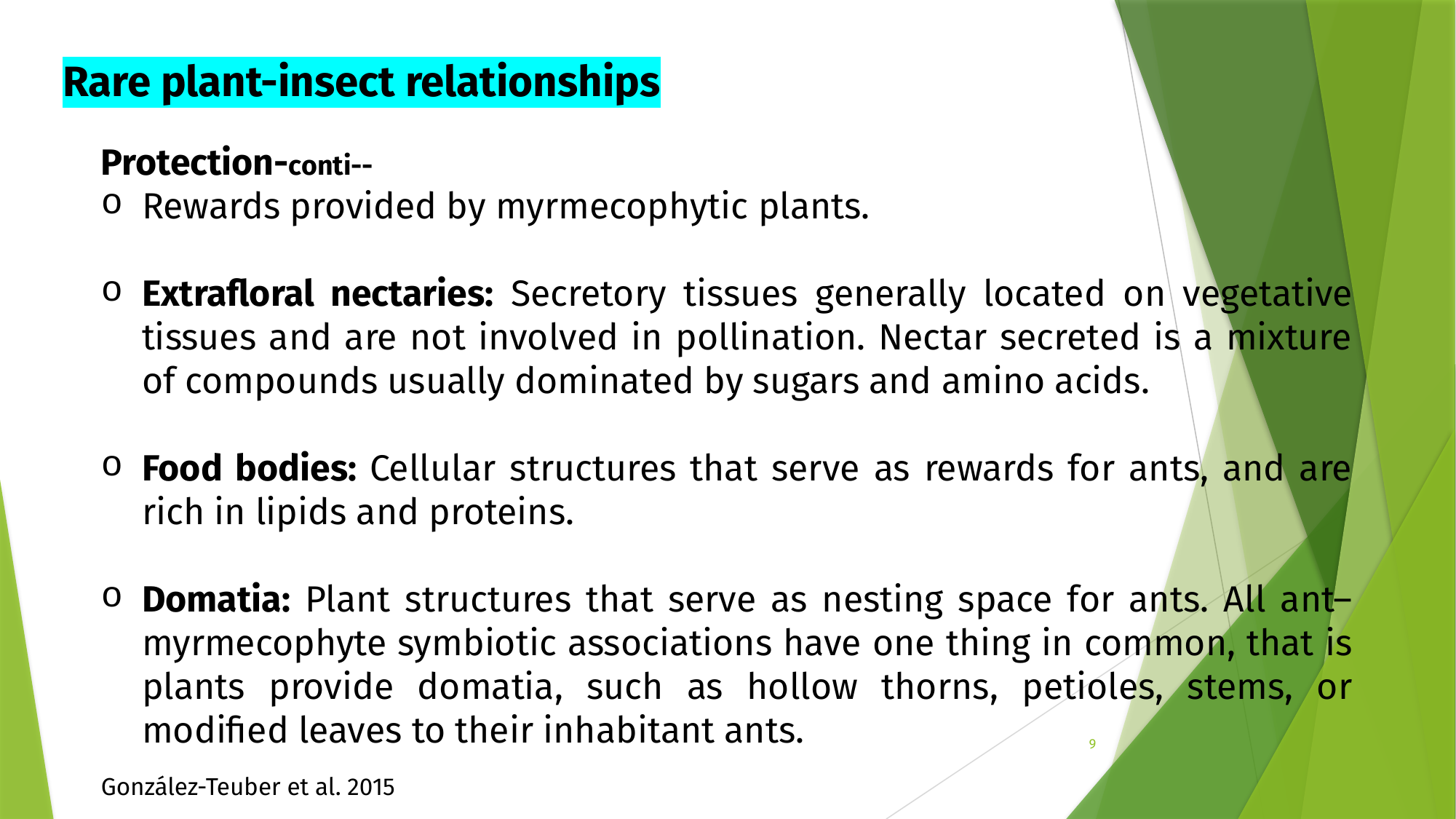

Rare plant-insect relationships
Protection-conti--
Rewards provided by myrmecophytic plants.

Extrafloral nectaries: Secretory tissues generally located on vegetative tissues and are not involved in pollination. Nectar secreted is a mixture of compounds usually dominated by sugars and amino acids.

Food bodies: Cellular structures that serve as rewards for ants, and are rich in lipids and proteins.

Domatia: Plant structures that serve as nesting space for ants. All ant–myrmecophyte symbiotic associations have one thing in common, that is plants provide domatia, such as hollow thorns, petioles, stems, or modified leaves to their inhabitant ants.

9
González-Teuber et al. 2015